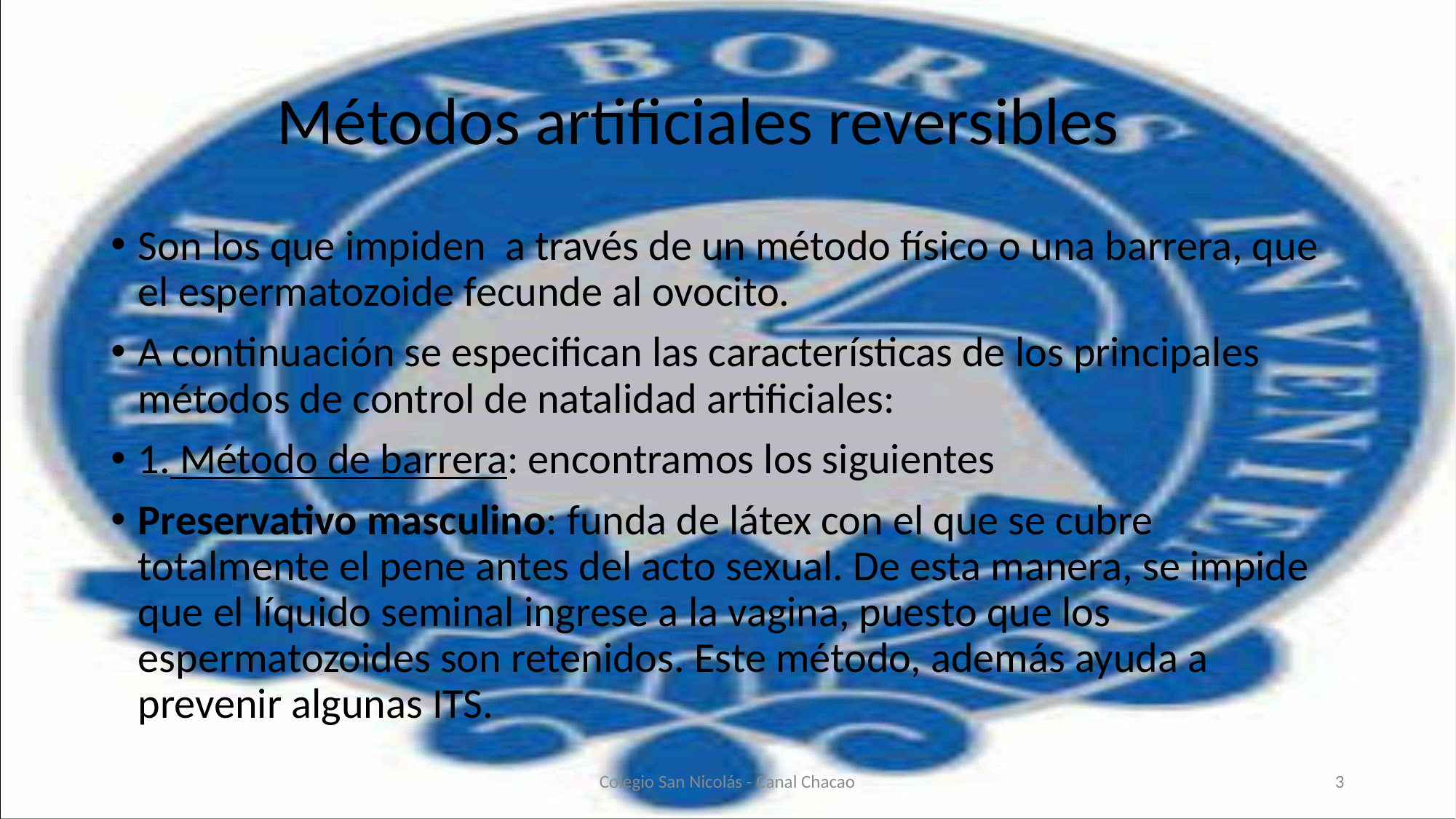

# Métodos artificiales reversibles
Son los que impiden  a través de un método físico o una barrera, que el espermatozoide fecunde al ovocito.
A continuación se especifican las características de los principales métodos de control de natalidad artificiales:
1. Método de barrera: encontramos los siguientes
Preservativo masculino: funda de látex con el que se cubre totalmente el pene antes del acto sexual. De esta manera, se impide que el líquido seminal ingrese a la vagina, puesto que los espermatozoides son retenidos. Este método, además ayuda a prevenir algunas ITS.
Colegio San Nicolás - Canal Chacao
3